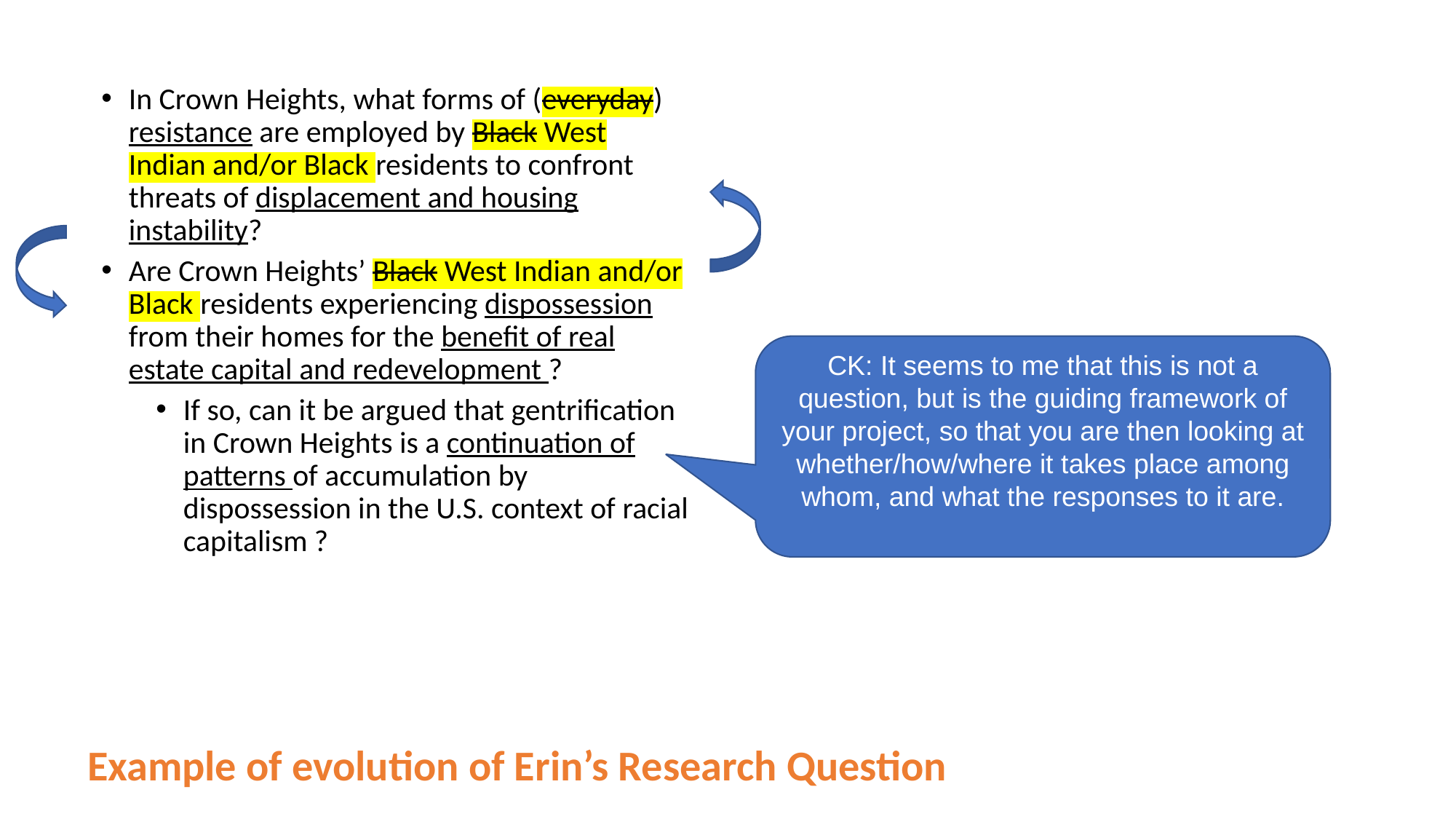

In Crown Heights, what forms of (everyday) resistance are employed by Black West Indian and/or Black residents to confront threats of displacement and housing instability?
Are Crown Heights’ Black West Indian and/or Black residents experiencing dispossession from their homes for the benefit of real estate capital and redevelopment ?
If so, can it be argued that gentrification in Crown Heights is a continuation of patterns of accumulation by dispossession in the U.S. context of racial capitalism ?

CK: It seems to me that this is not a question, but is the guiding framework of your project, so that you are then looking at whether/how/where it takes place among whom, and what the responses to it are.

Example of evolution of Erin’s Research Question